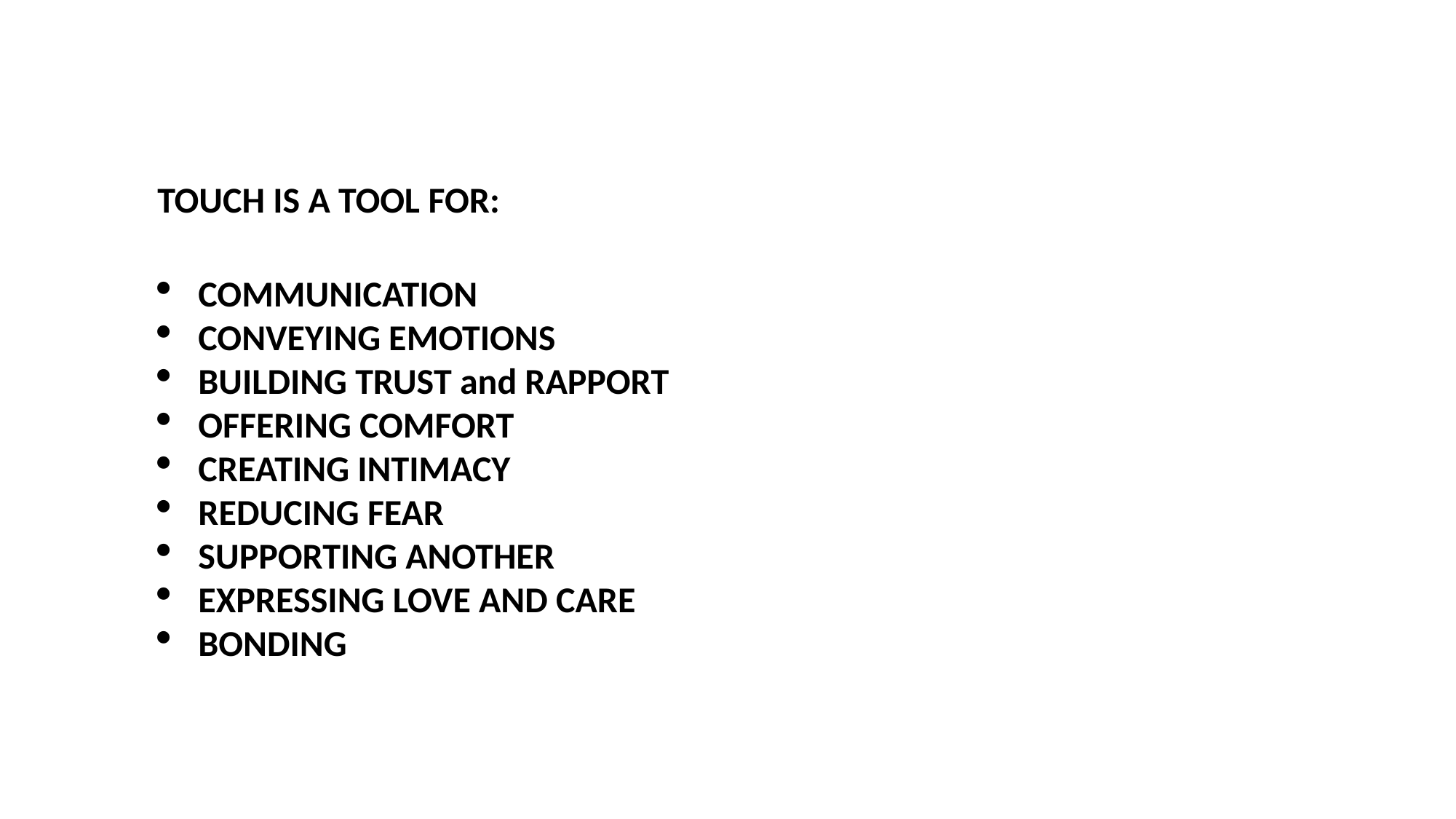

TOUCH IS A TOOL FOR:

COMMUNICATION
CONVEYING EMOTIONS
BUILDING TRUST and RAPPORT
OFFERING COMFORT
CREATING INTIMACY
REDUCING FEAR
SUPPORTING ANOTHER
EXPRESSING LOVE AND CARE
BONDING